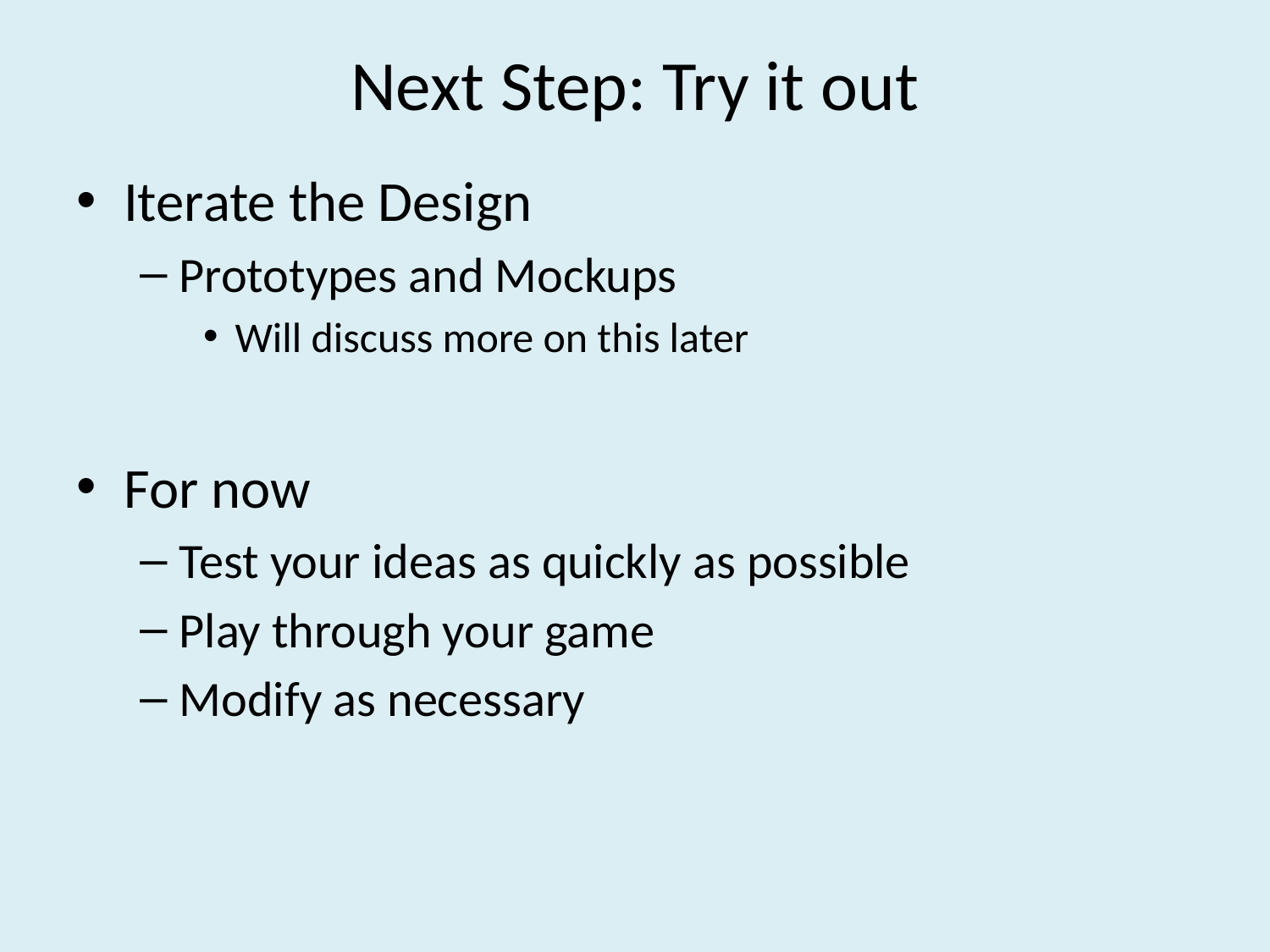

# Next Step: Try it out
Iterate the Design
Prototypes and Mockups
Will discuss more on this later

For now
Test your ideas as quickly as possible
Play through your game
Modify as necessary